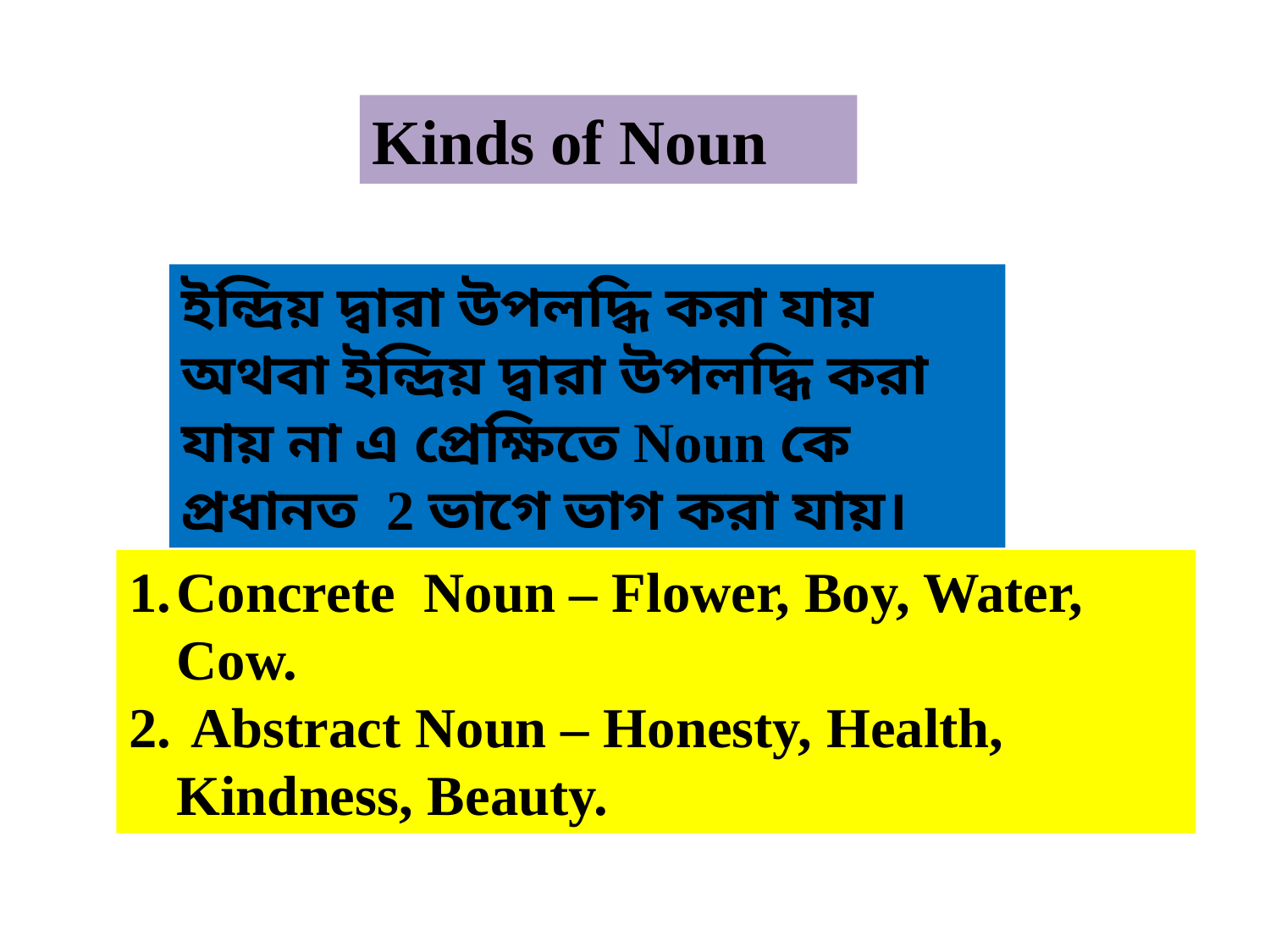

Kinds of Noun
ইন্দ্রিয় দ্বারা উপলদ্ধি করা যায় অথবা ইন্দ্রিয় দ্বারা উপলদ্ধি করা যায় না এ প্রেক্ষিতে Noun কে প্রধানত  2 ভাগে ভাগ করা যায়।
Concrete  Noun – Flower, Boy, Water, Cow.
 Abstract Noun – Honesty, Health, Kindness, Beauty.